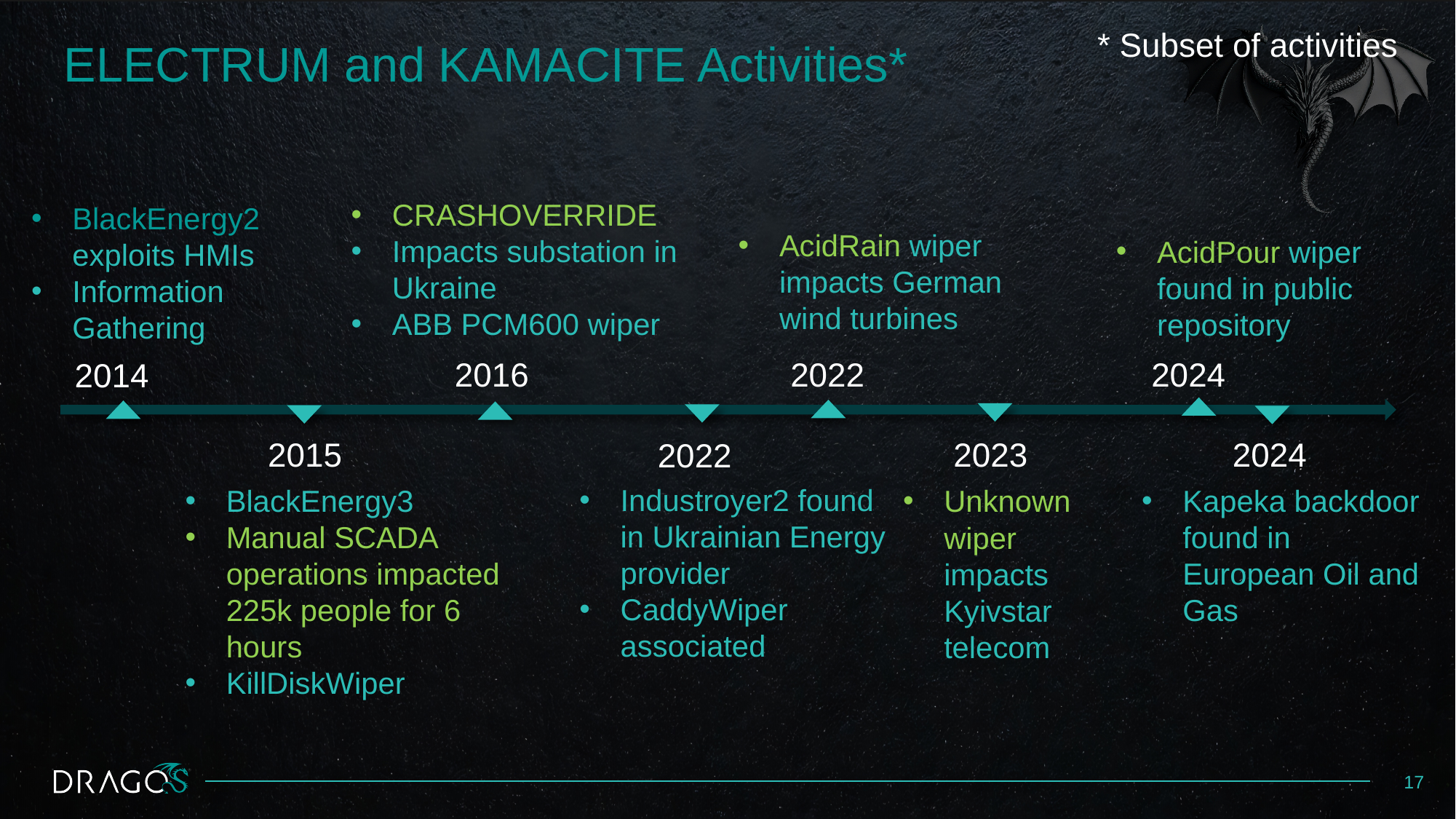

* Subset of activities
# ELECTRUM and KAMACITE Activities*
CRASHOVERRIDE
Impacts substation in Ukraine
ABB PCM600 wiper
BlackEnergy2 exploits HMIs
Information Gathering
AcidRain wiper impacts German wind turbines
AcidPour wiper found in public repository
2022
2024
2016
2014

2023
2015
2024
2022
Industroyer2 found in Ukrainian Energy provider
CaddyWiper associated

BlackEnergy3
Manual SCADA operations impacted 225k people for 6 hours
KillDiskWiper
Unknown wiper impacts Kyivstar telecom
Kapeka backdoor found in European Oil and Gas